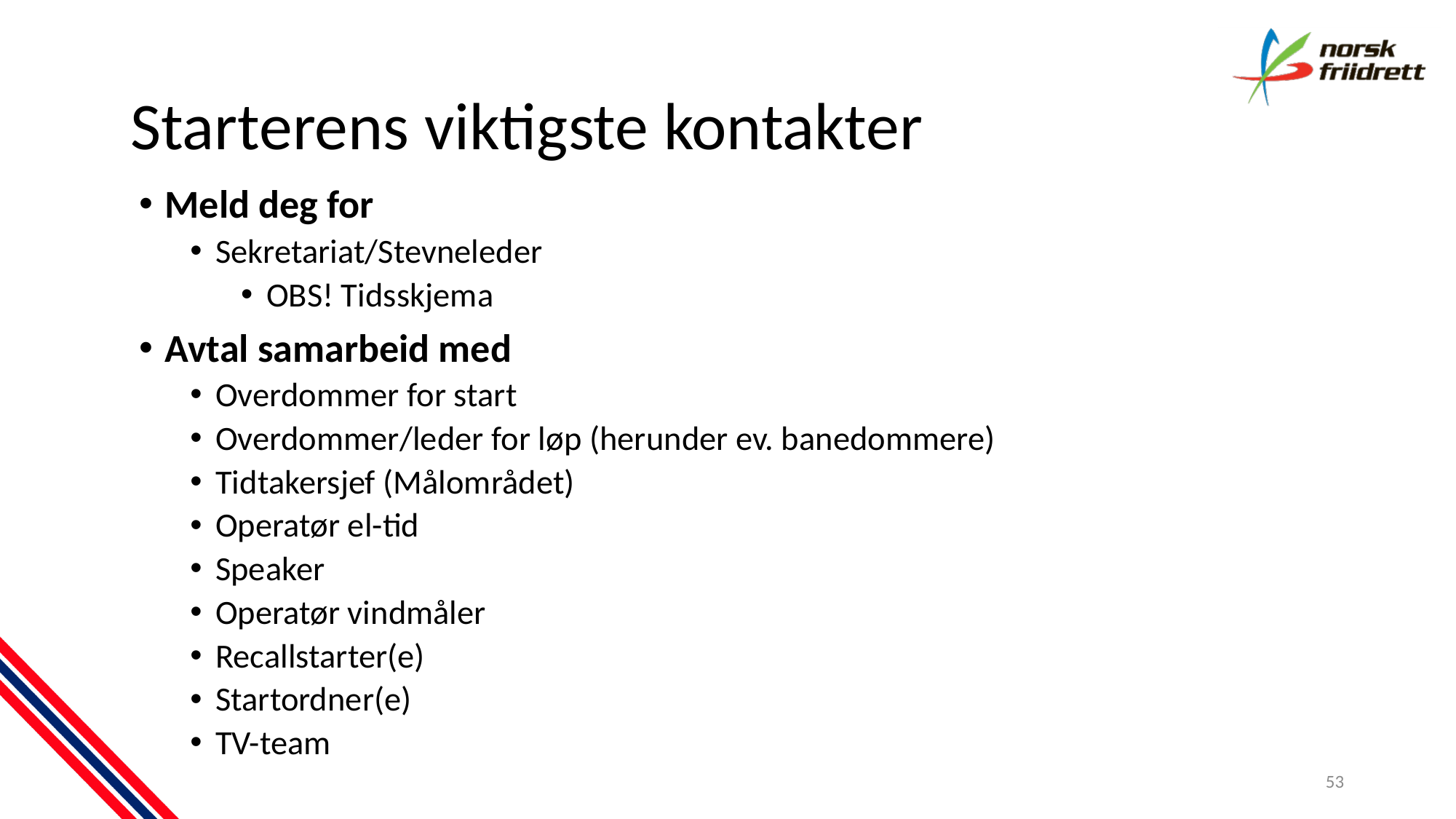

# Starterens viktigste kontakter
Meld deg for
Sekretariat/Stevneleder
OBS! Tidsskjema
Avtal samarbeid med
Overdommer for start
Overdommer/leder for løp (herunder ev. banedommere)
Tidtakersjef (Målområdet)
Operatør el-tid
Speaker
Operatør vindmåler
Recallstarter(e)
Startordner(e)
TV-team
53